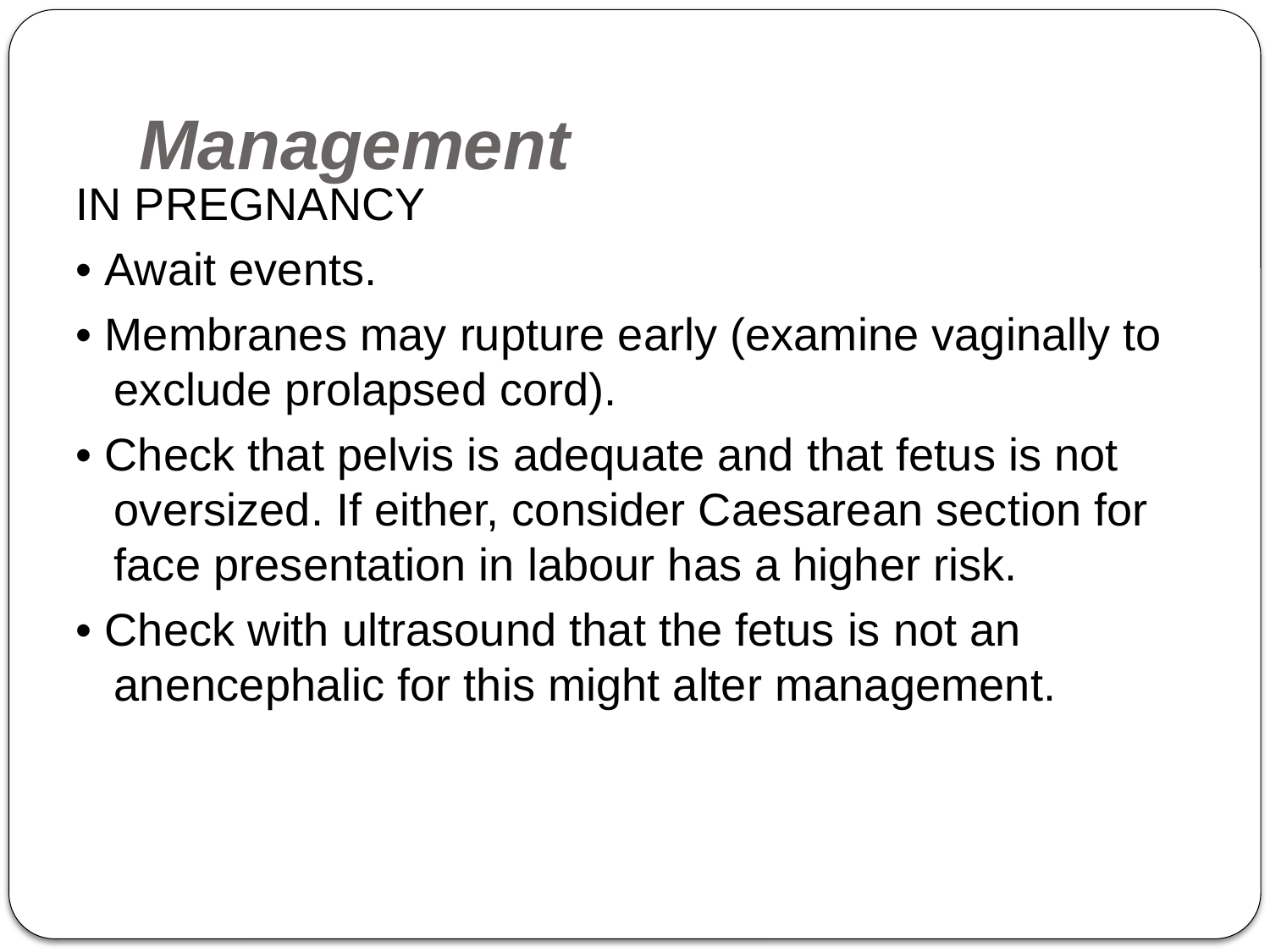

# Management
IN PREGNANCY
• Await events.
• Membranes may rupture early (examine vaginally to exclude prolapsed cord).
• Check that pelvis is adequate and that fetus is not oversized. If either, consider Caesarean section for face presentation in labour has a higher risk.
• Check with ultrasound that the fetus is not an anencephalic for this might alter management.